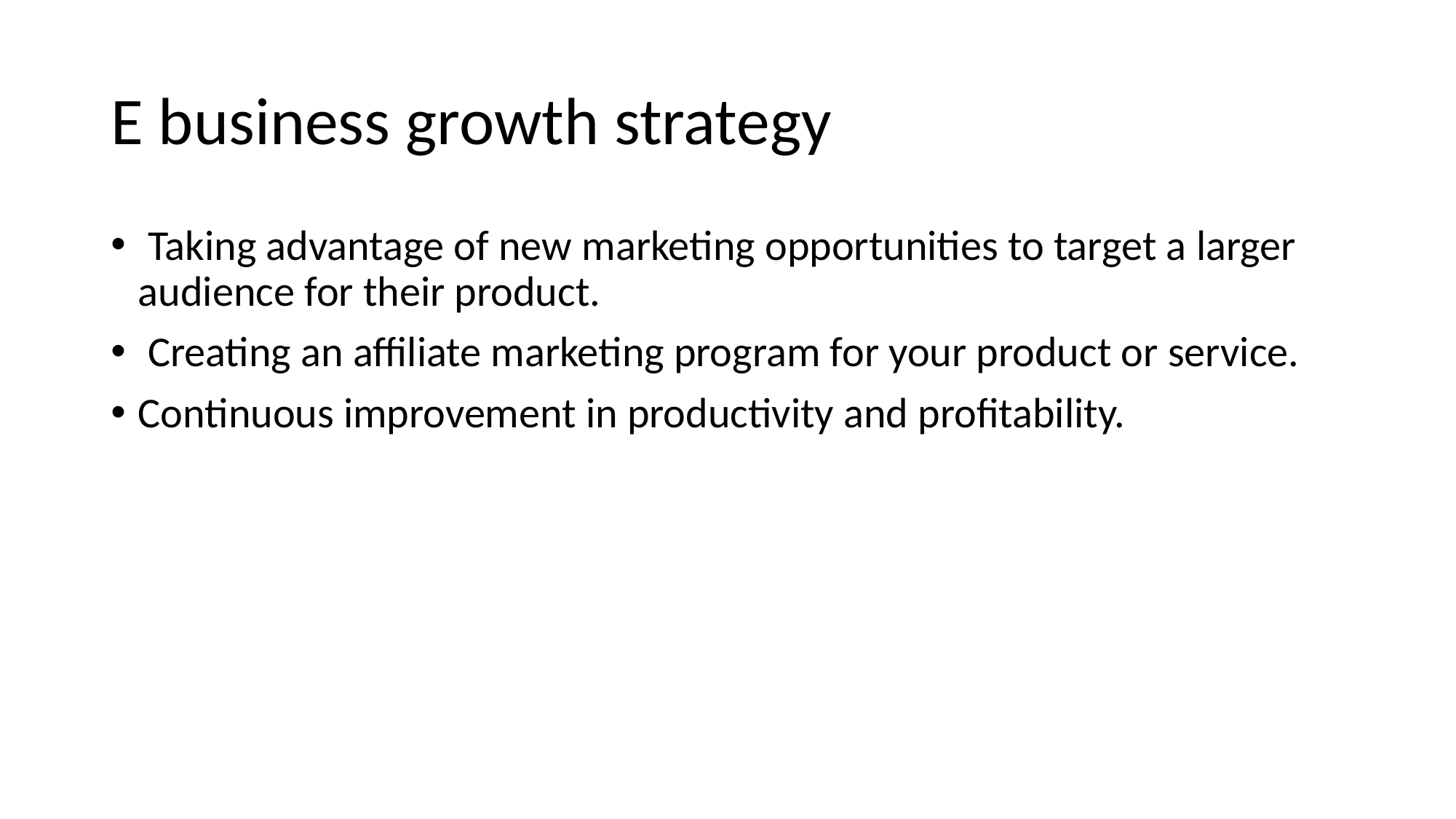

# E business growth strategy
 Taking advantage of new marketing opportunities to target a larger audience for their product.
 Creating an affiliate marketing program for your product or service.
Continuous improvement in productivity and profitability.